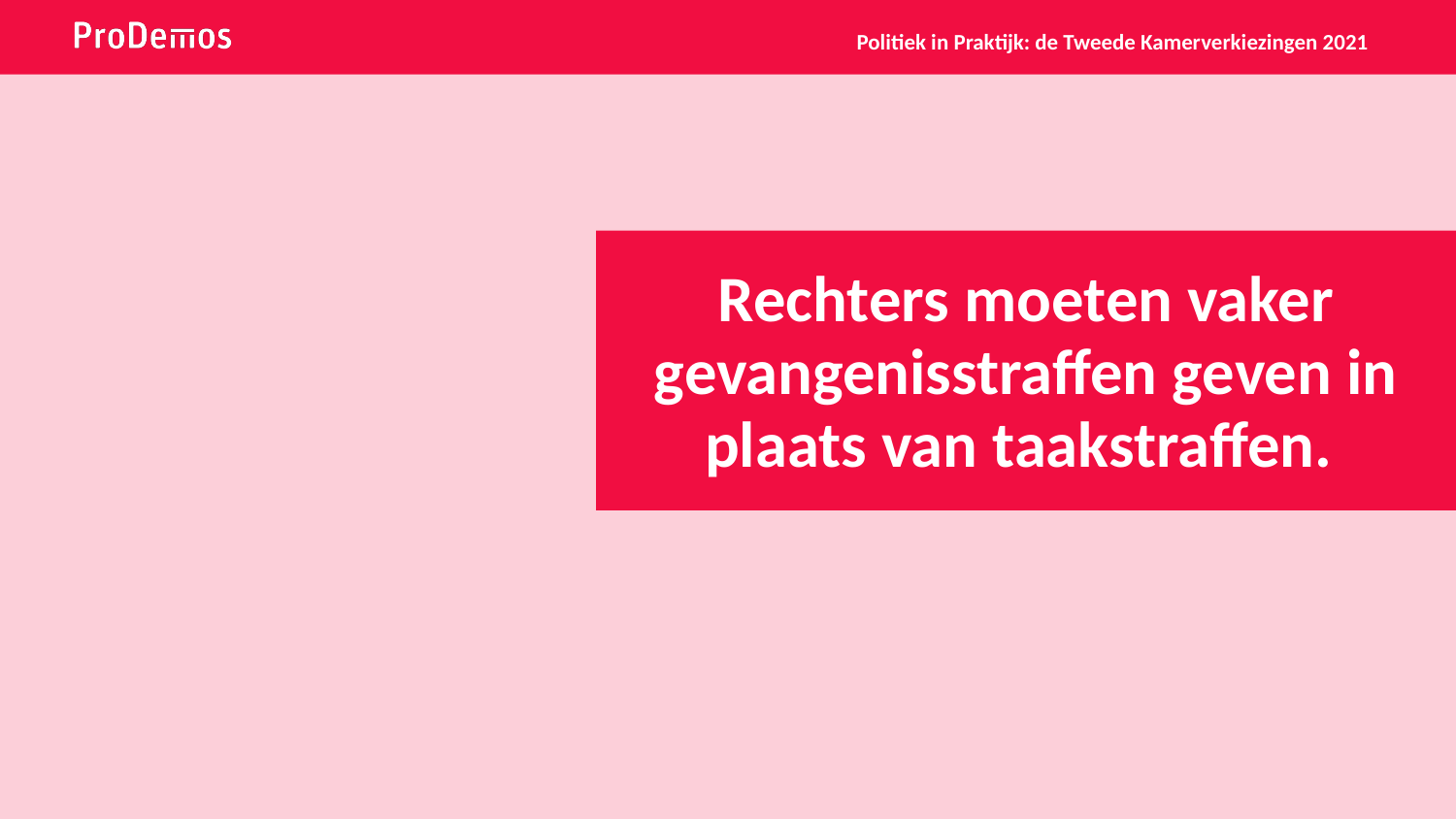

Politiek in Praktijk: de Tweede Kamerverkiezingen 2021
# Rechters moeten vaker gevangenisstraffen geven in plaats van taakstraffen.